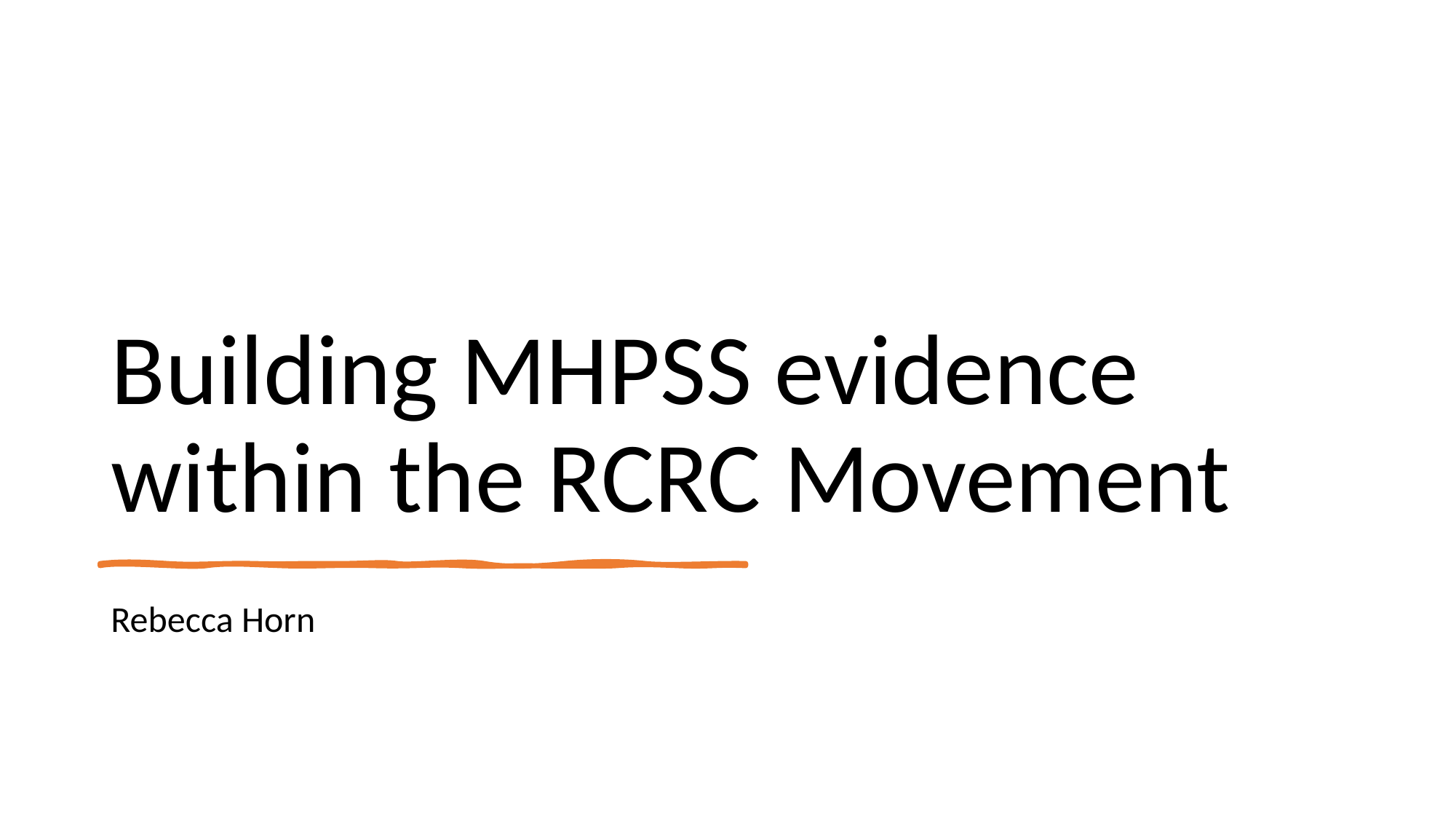

# Building MHPSS evidence within the RCRC Movement

Rebecca Horn